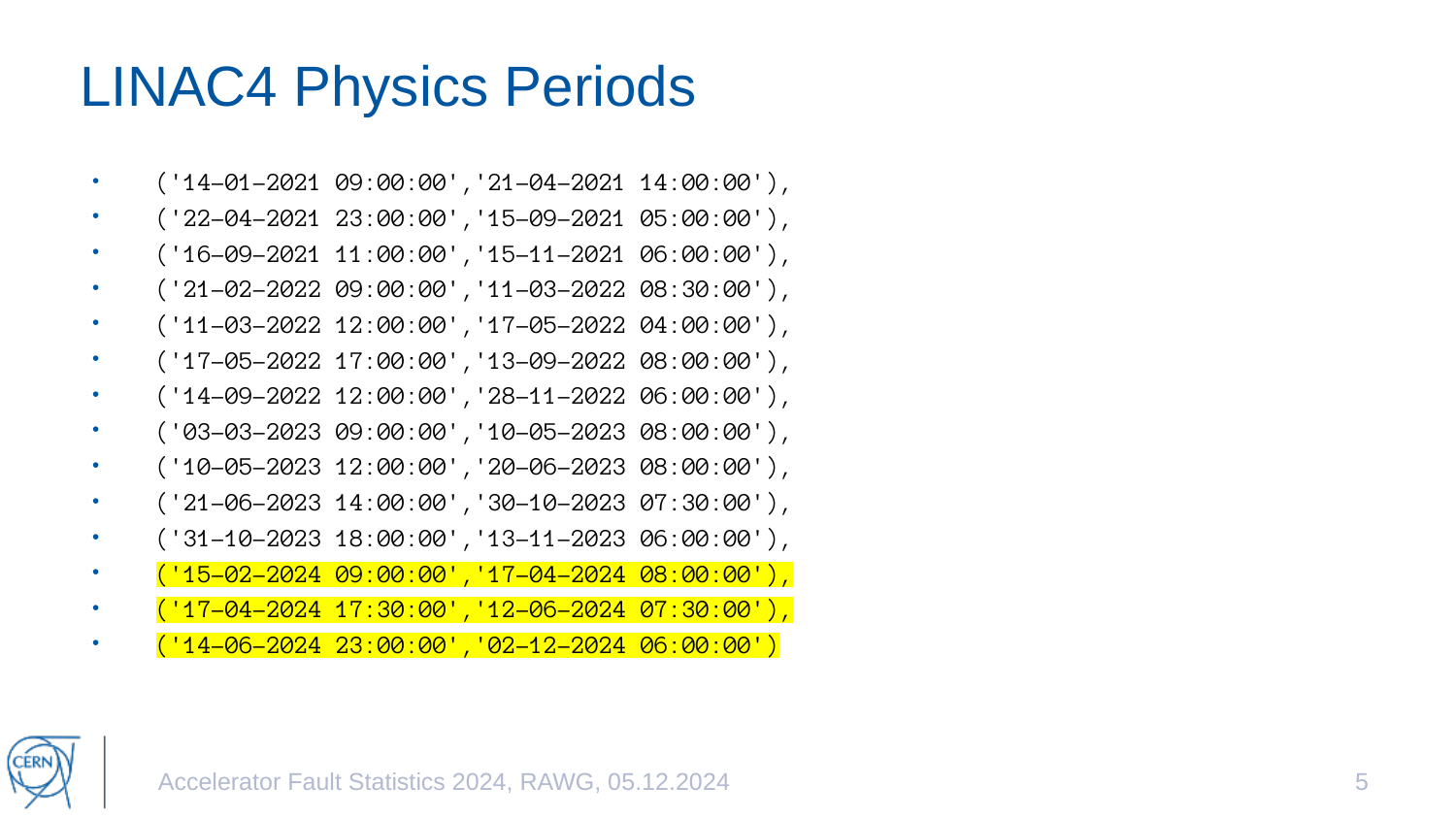

# LINAC4 Physics Periods
('14-01-2021 09:00:00','21-04-2021 14:00:00'),
('22-04-2021 23:00:00','15-09-2021 05:00:00'),
('16-09-2021 11:00:00','15-11-2021 06:00:00'),
('21-02-2022 09:00:00','11-03-2022 08:30:00'),
('11-03-2022 12:00:00','17-05-2022 04:00:00'),
('17-05-2022 17:00:00','13-09-2022 08:00:00'),
('14-09-2022 12:00:00','28-11-2022 06:00:00'),
('03-03-2023 09:00:00','10-05-2023 08:00:00'),
('10-05-2023 12:00:00','20-06-2023 08:00:00'),
('21-06-2023 14:00:00','30-10-2023 07:30:00'),
('31-10-2023 18:00:00','13-11-2023 06:00:00'),
('15-02-2024 09:00:00','17-04-2024 08:00:00'),
('17-04-2024 17:30:00','12-06-2024 07:30:00'),
('14-06-2024 23:00:00','02-12-2024 06:00:00')

Accelerator Fault Statistics 2024, RAWG, 05.12.2024
5